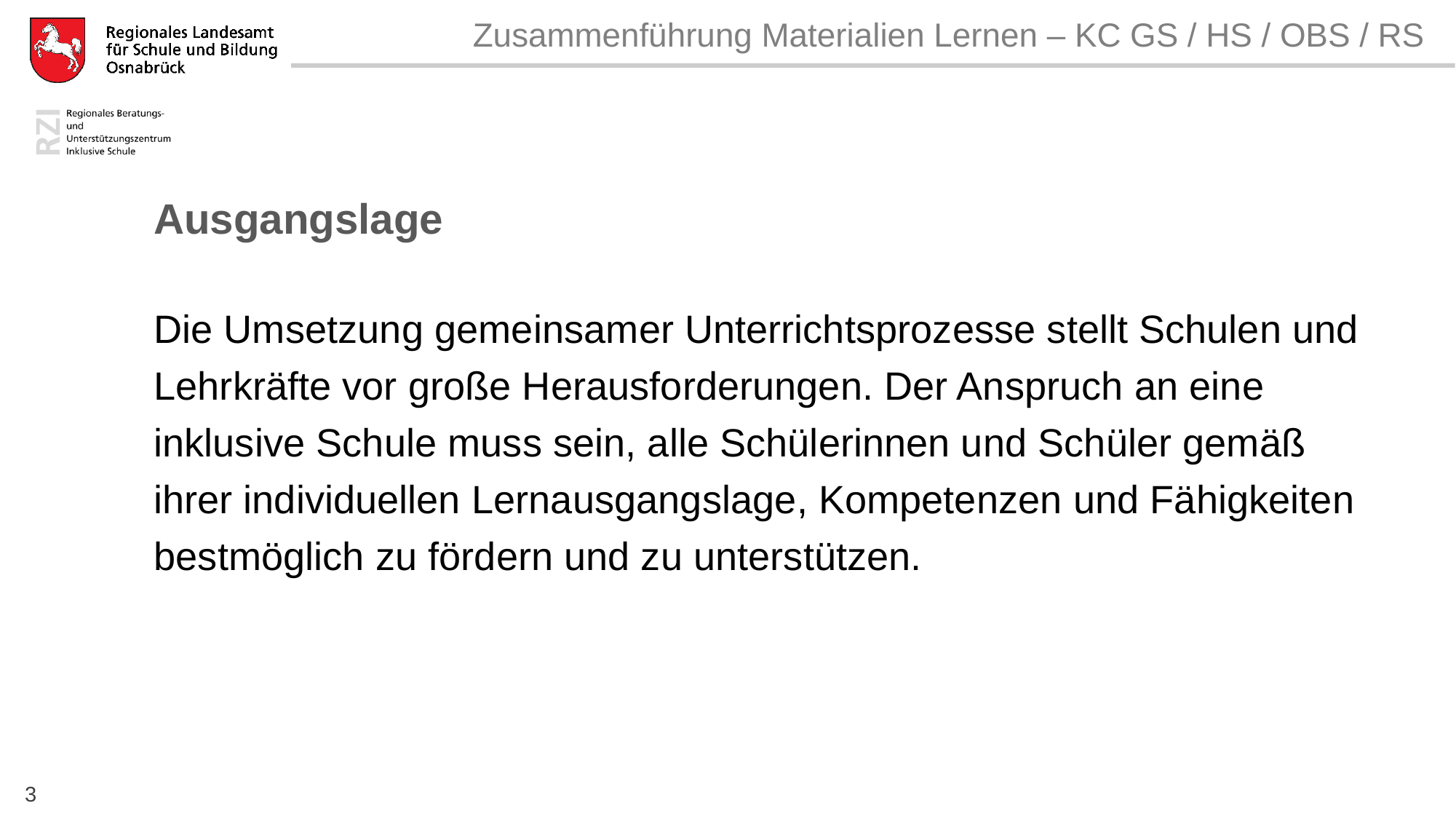

# Ausgangslage
Die Umsetzung gemeinsamer Unterrichtsprozesse stellt Schulen und Lehrkräfte vor große Herausforderungen. Der Anspruch an eine inklusive Schule muss sein, alle Schülerinnen und Schüler gemäß ihrer individuellen Lernausgangslage, Kompetenzen und Fähigkeiten bestmöglich zu fördern und zu unterstützen.

3